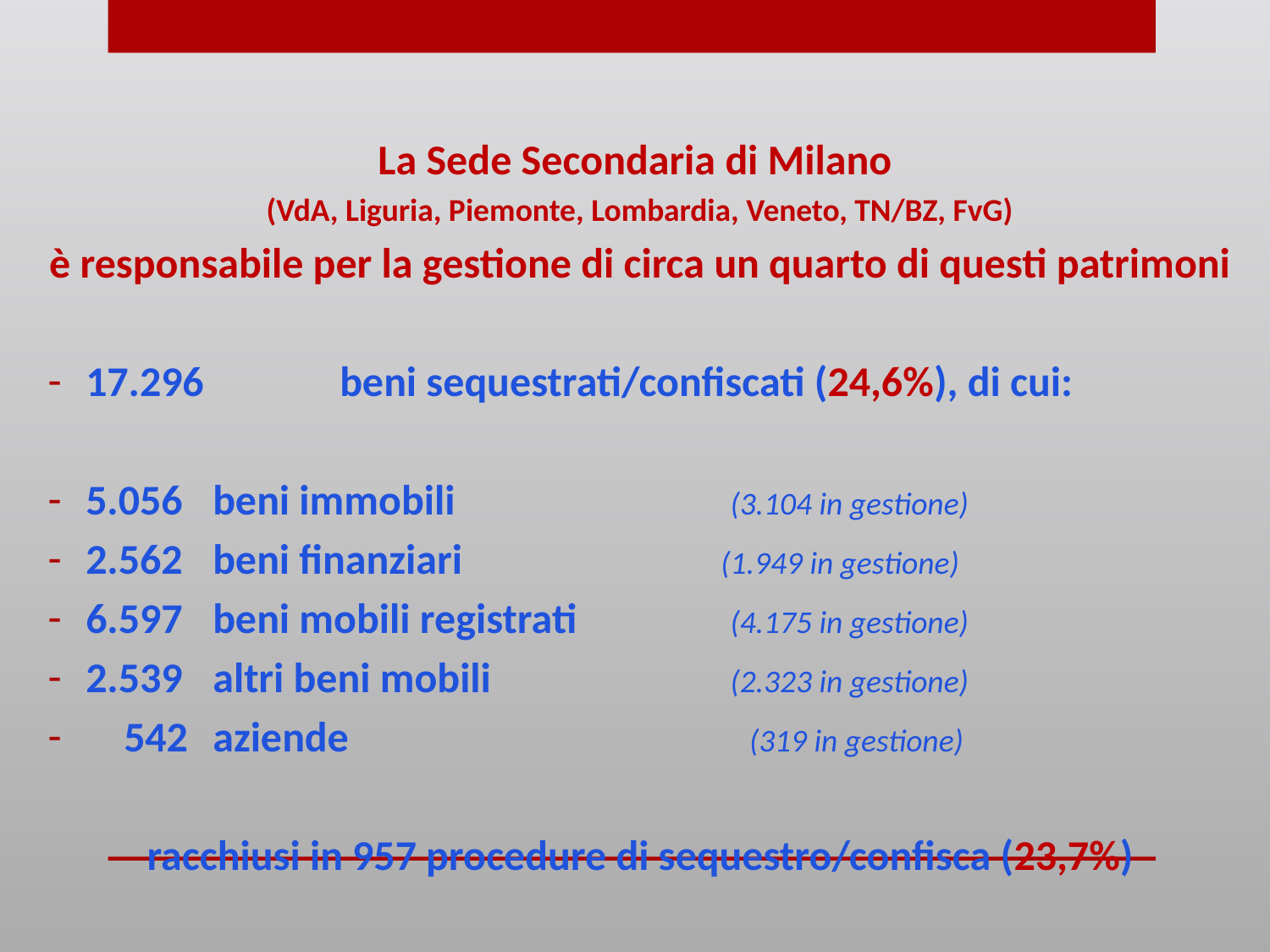

La Sede Secondaria di Milano
(VdA, Liguria, Piemonte, Lombardia, Veneto, TN/BZ, FvG)
è responsabile per la gestione di circa un quarto di questi patrimoni

17.296 	beni sequestrati/confiscati (24,6%), di cui:

5.056 	beni immobili			 (3.104 in gestione)
2.562	beni finanziari	 	 	(1.949 in gestione)
6.597	beni mobili registrati 		 (4.175 in gestione)
2.539	altri beni mobili 		 (2.323 in gestione)
    542 	aziende	 		   (319 in gestione)

racchiusi in 957 procedure di sequestro/confisca (23,7%)